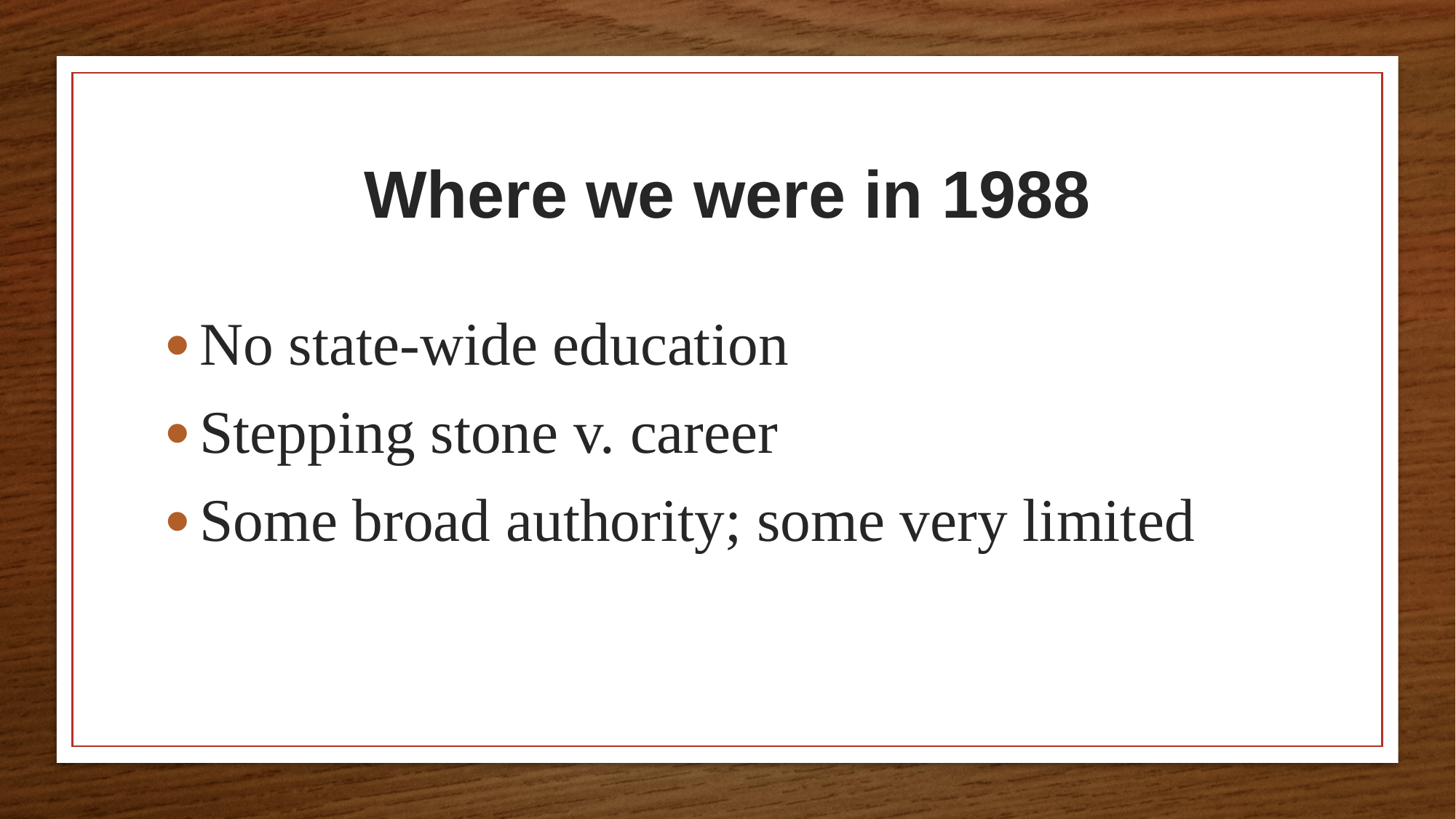

# Where we were in 1988
No state-wide education
Stepping stone v. career
Some broad authority; some very limited